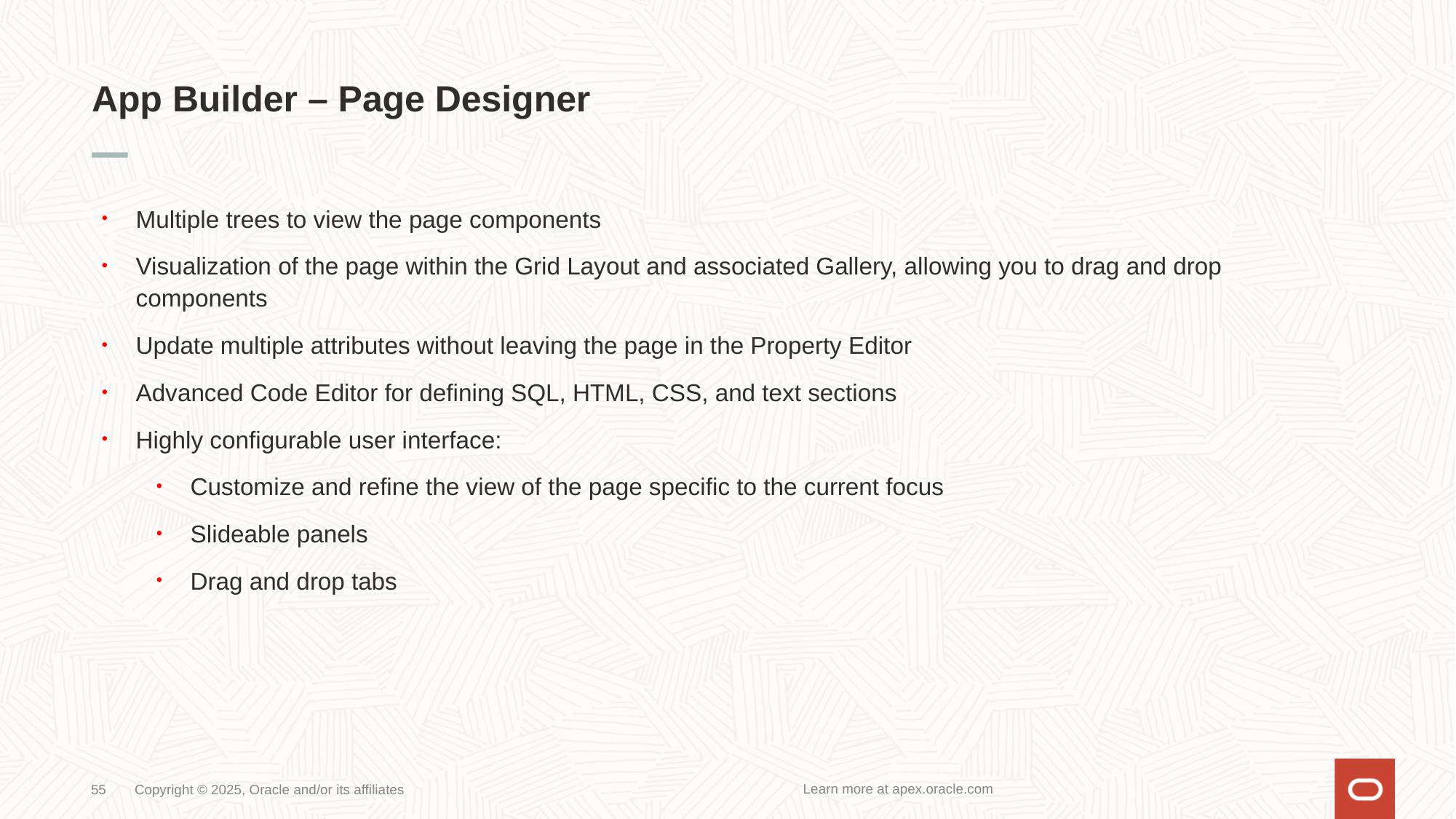

App Builder – Page Designer

Multiple trees to view the page components
Visualization of the page within the Grid Layout and associated Gallery, allowing you to drag and drop components
Update multiple attributes without leaving the page in the Property Editor
Advanced Code Editor for defining SQL, HTML, CSS, and text sections
Highly configurable user interface:
Customize and refine the view of the page specific to the current focus
Slideable panels
Drag and drop tabs

Learn more at apex.oracle.com
55
Copyright © 2025, Oracle and/or its affiliates